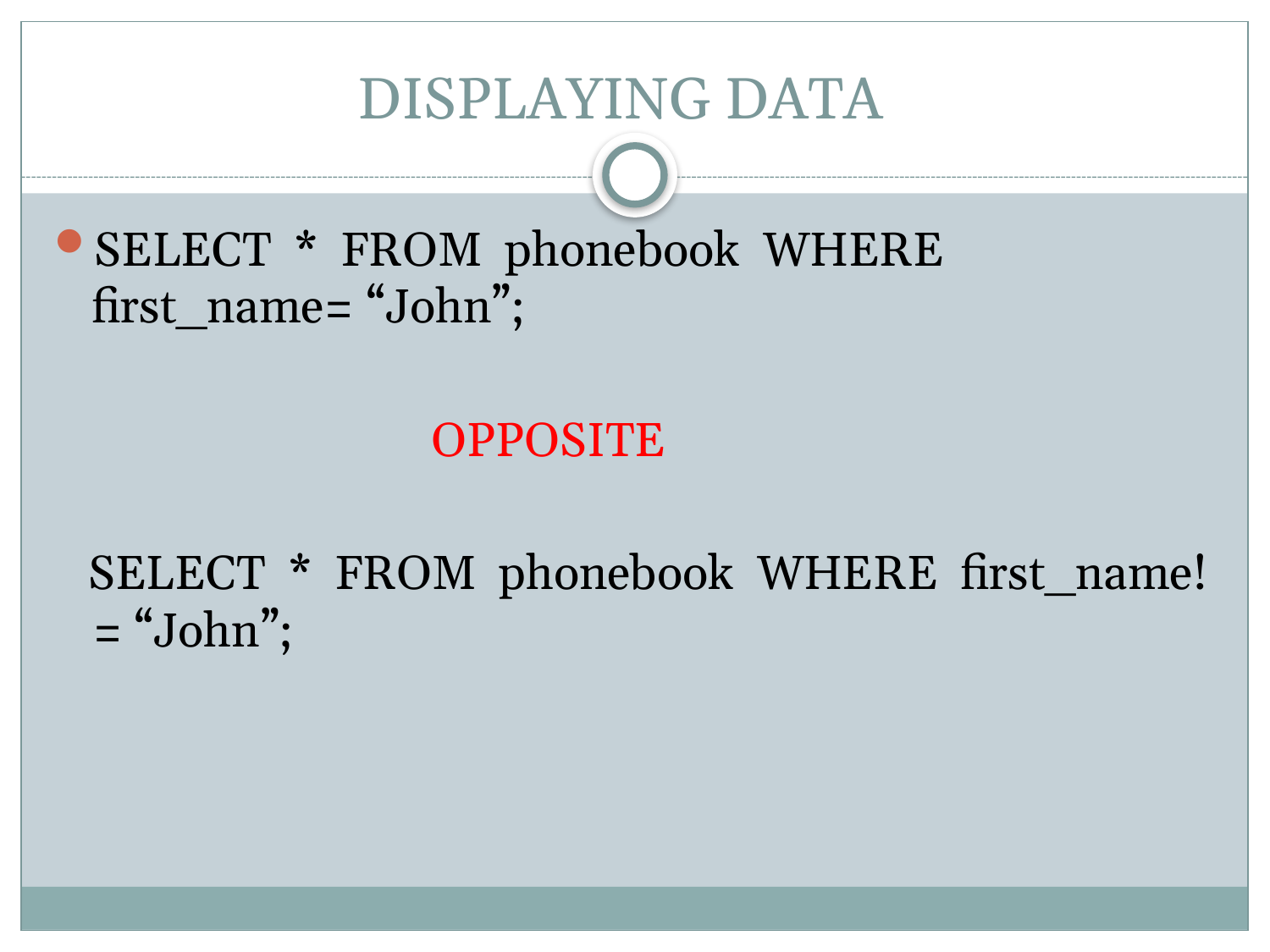

# DISPLAYING DATA
SELECT  *  FROM  phonebook  WHERE  first_name= “John”;

                                 OPPOSITE

   SELECT  *  FROM  phonebook  WHERE  first_name!= “John”;